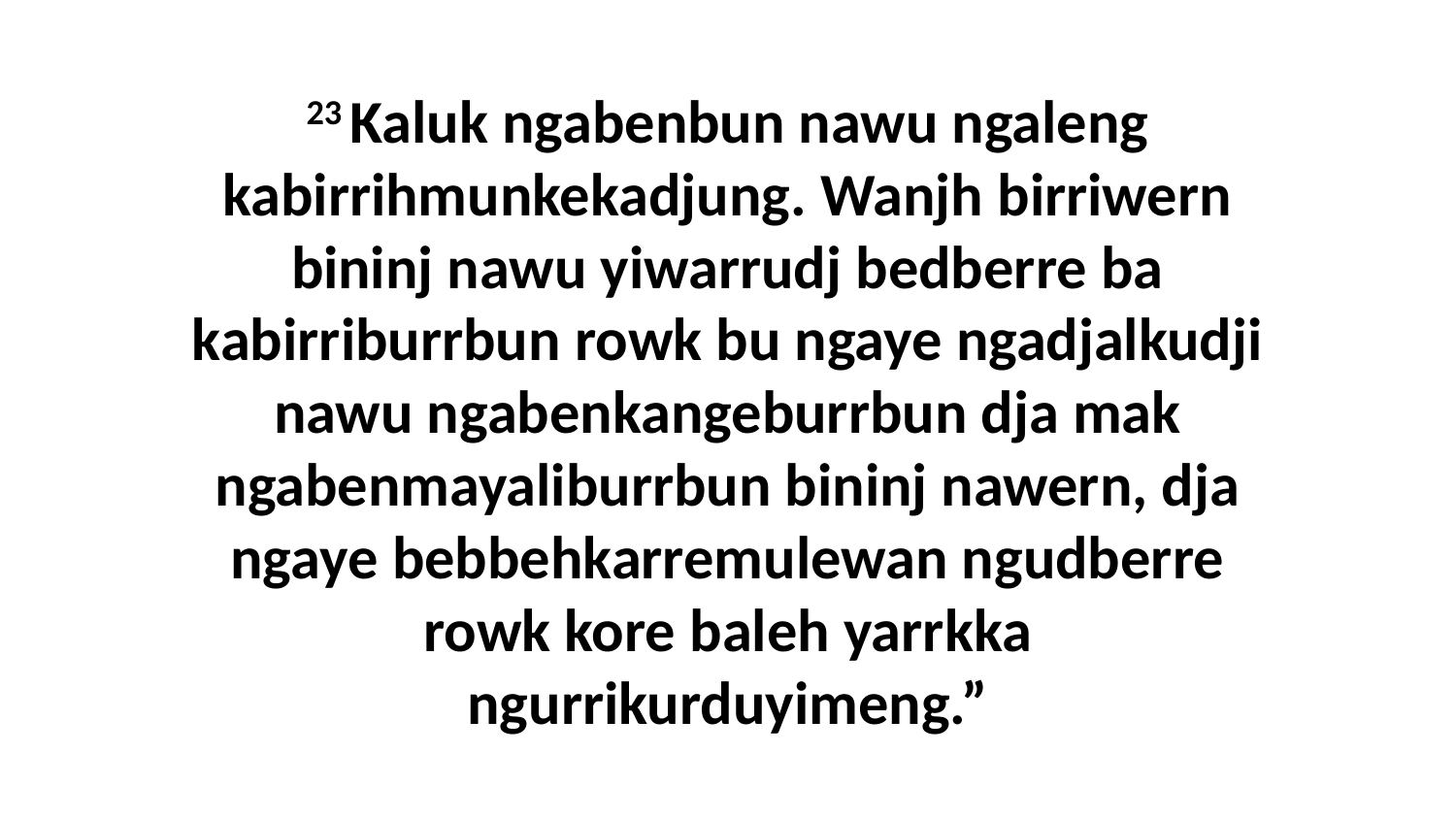

23 Kaluk ngabenbun nawu ngaleng kabirrihmunkekadjung. Wanjh birriwern bininj nawu yiwarrudj bedberre ba kabirriburrbun rowk bu ngaye ngadjalkudji nawu ngabenkangeburrbun dja mak ngabenmayaliburrbun bininj nawern, dja ngaye bebbehkarremulewan ngudberre rowk kore baleh yarrkka ngurrikurduyimeng.”